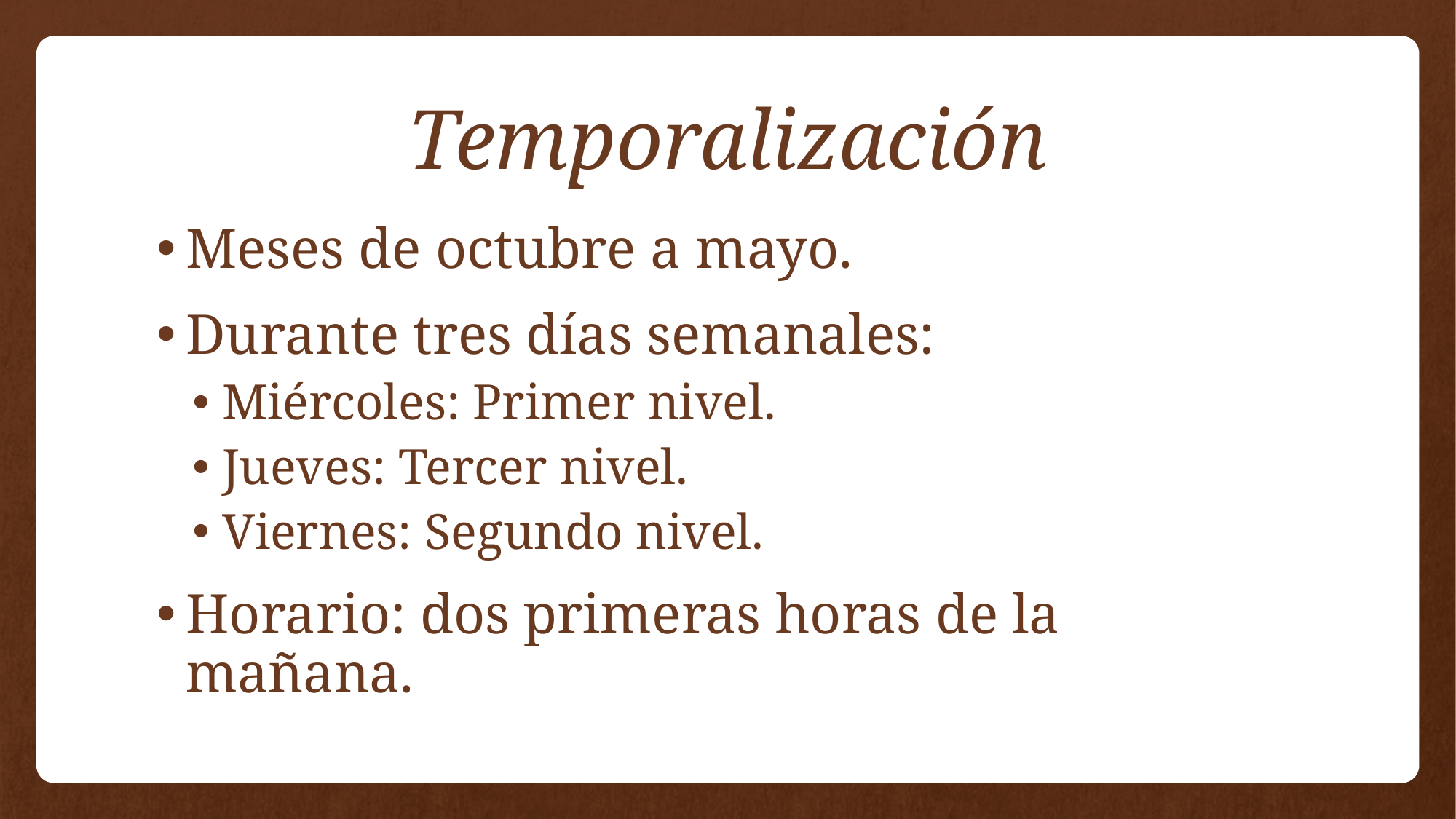

# Temporalización
Meses de octubre a mayo.
Durante tres días semanales:
Miércoles: Primer nivel.
Jueves: Tercer nivel.
Viernes: Segundo nivel.
Horario: dos primeras horas de la mañana.